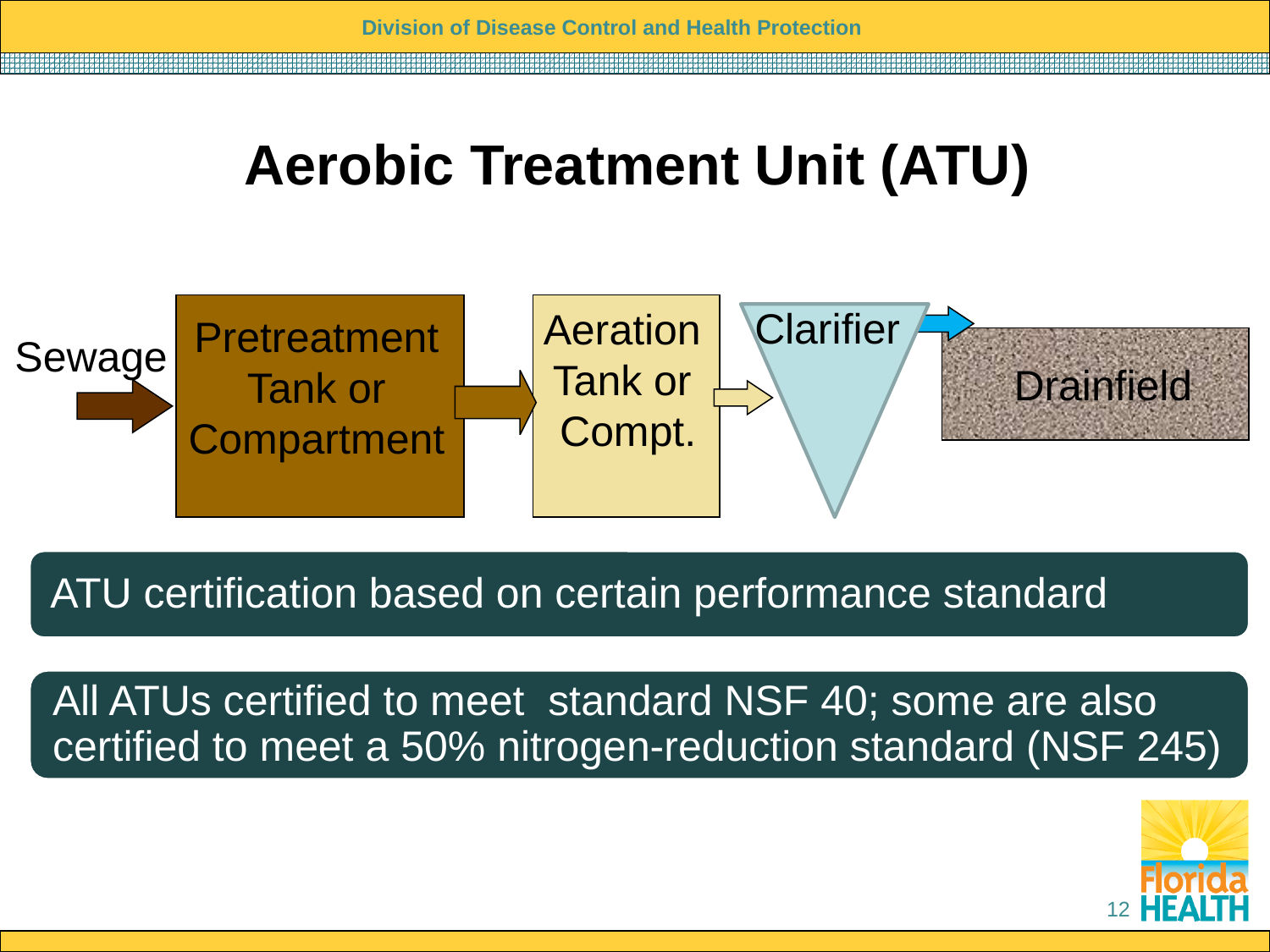

# Aerobic Treatment Unit (ATU)

Aeration
Tank or
 Compt.
Pretreatment Tank or Compartment

Sewage

Drainfield

Clarifier

ATU certification based on certain performance standard
All ATUs certified to meet  standard NSF 40; some are also certified to meet a 50% nitrogen-reduction standard (NSF 245)